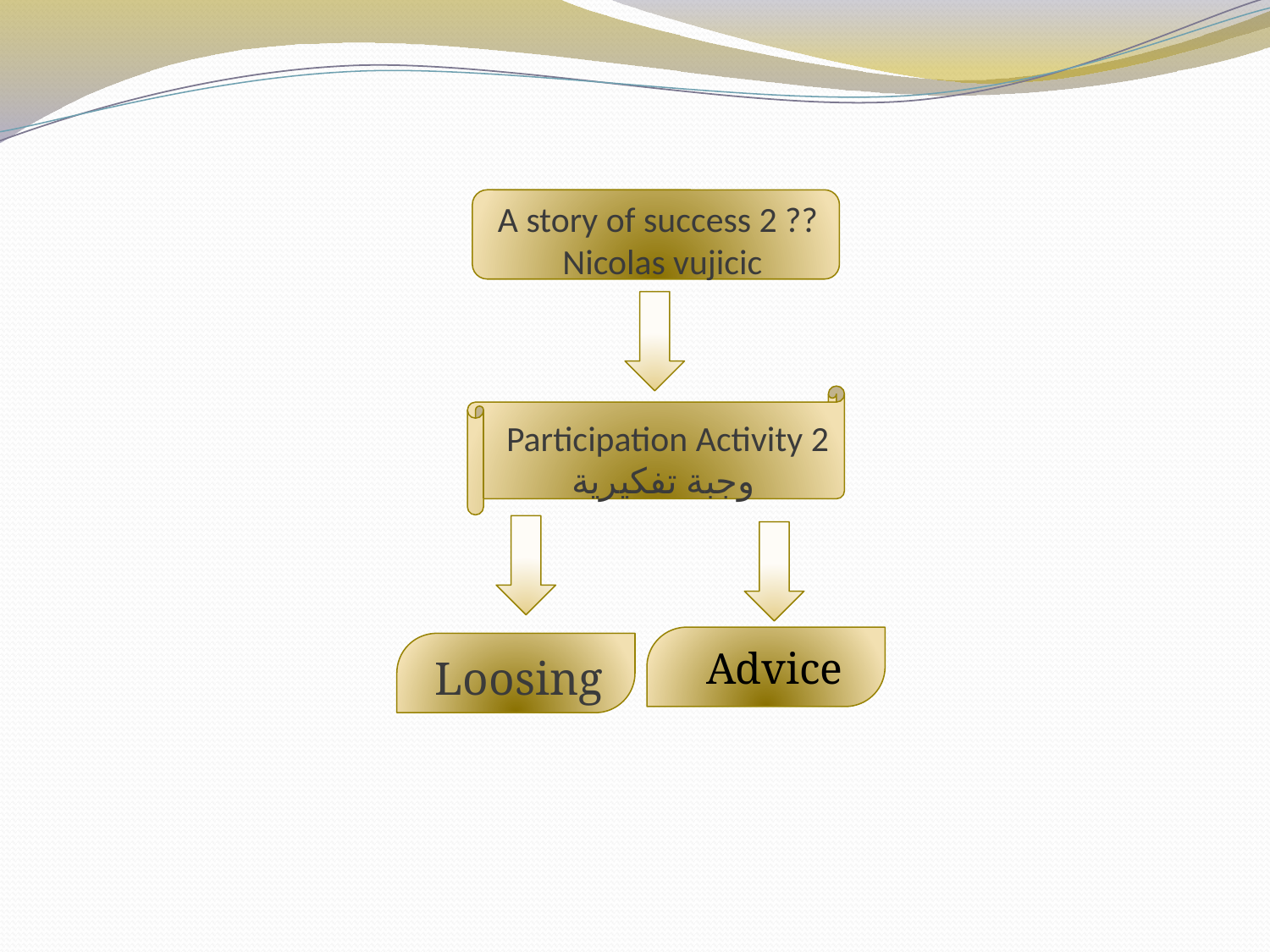

# A story of success 2 ?? Nicolas vujicic

Participation Activity 2
وجبة تفكيرية

Advice
Loosing